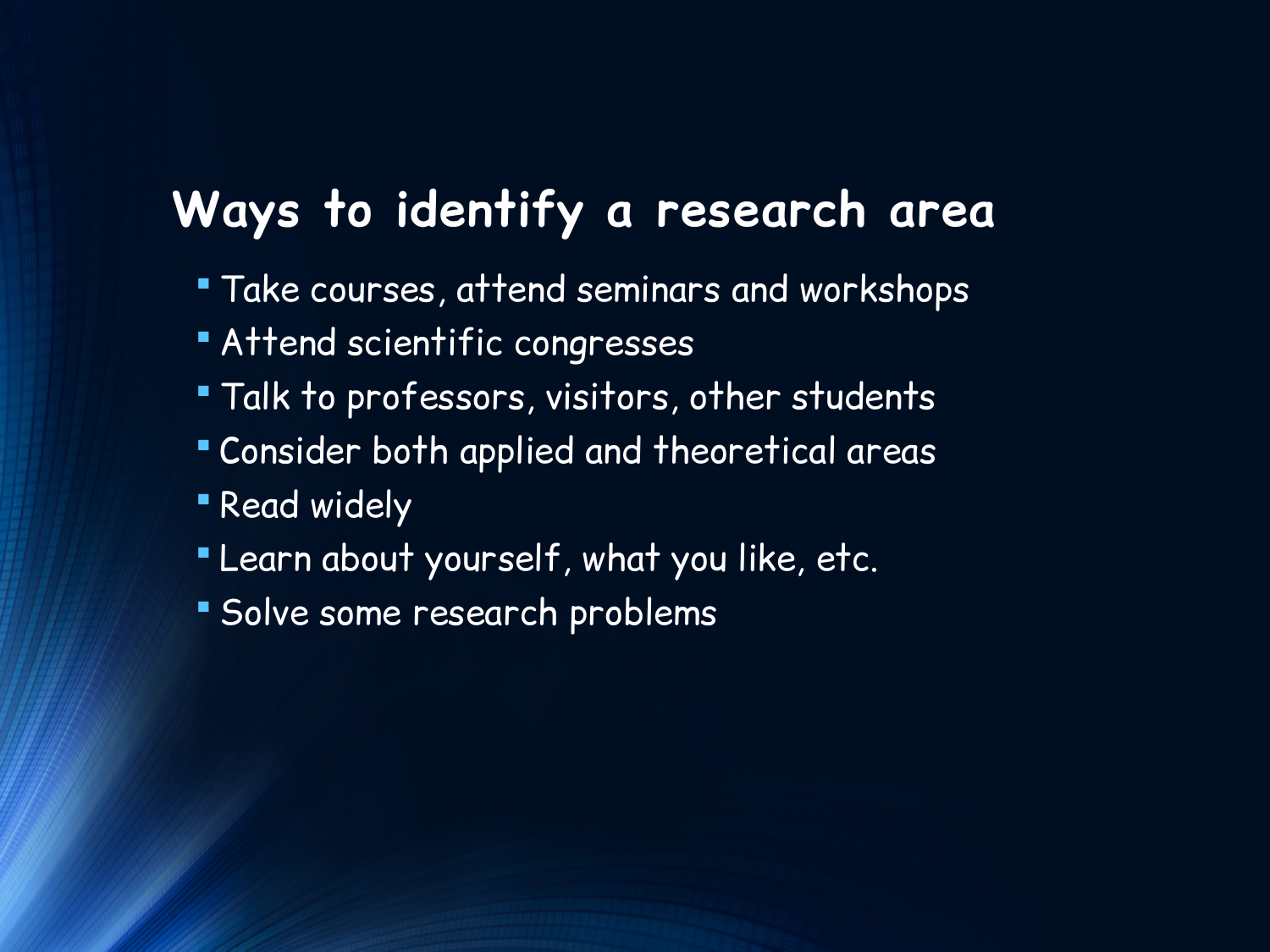

# Ways to identify a research area
Take courses, attend seminars and workshops
Attend scientific congresses
Talk to professors, visitors, other students
Consider both applied and theoretical areas
Read widely
Learn about yourself, what you like, etc.
Solve some research problems